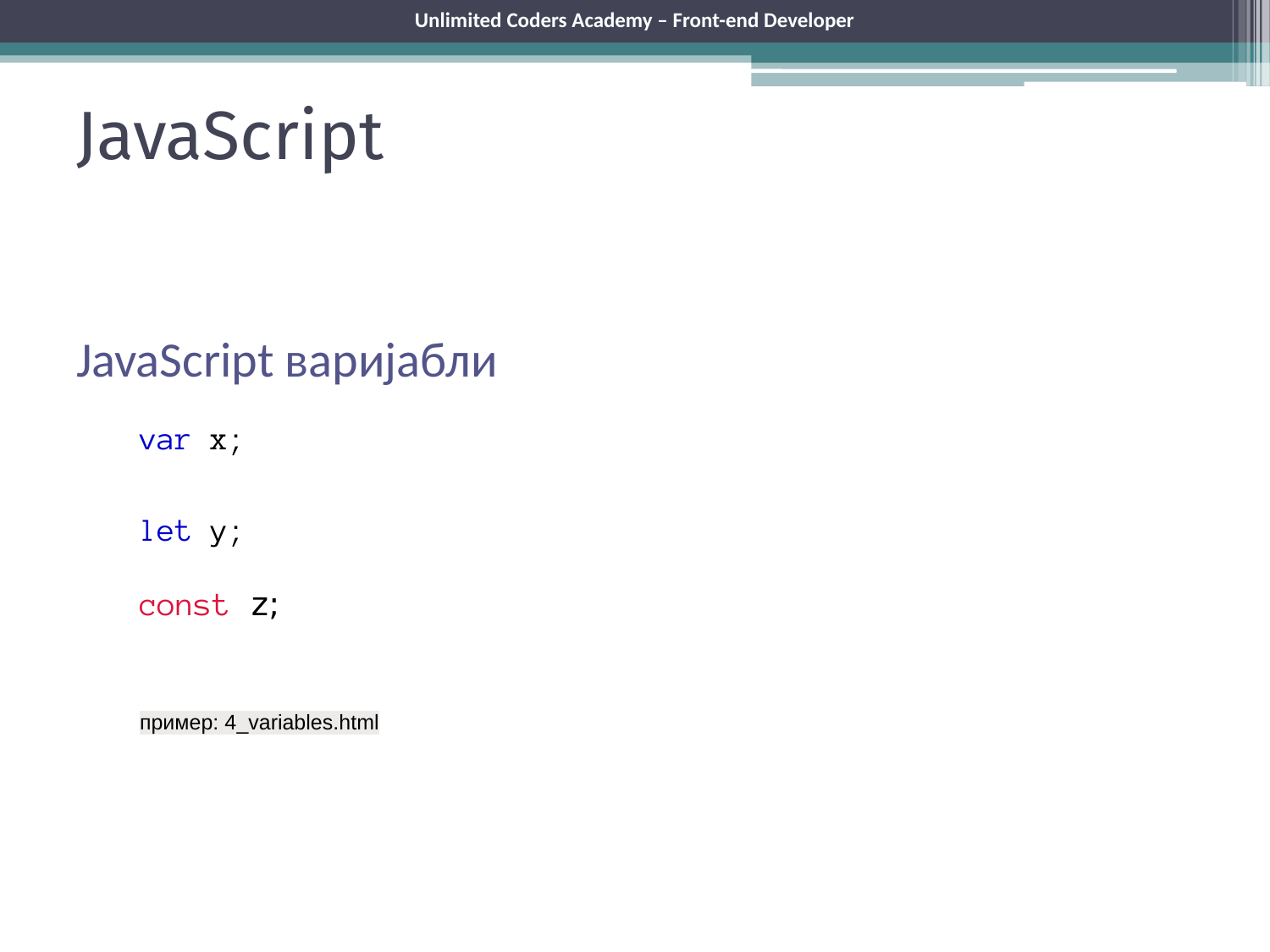

Unlimited Coders Academy – Front-end Developer
# JavaScript
JavaScript варијабли
var x;
let y;
const  z;

пример: 4_variables.html